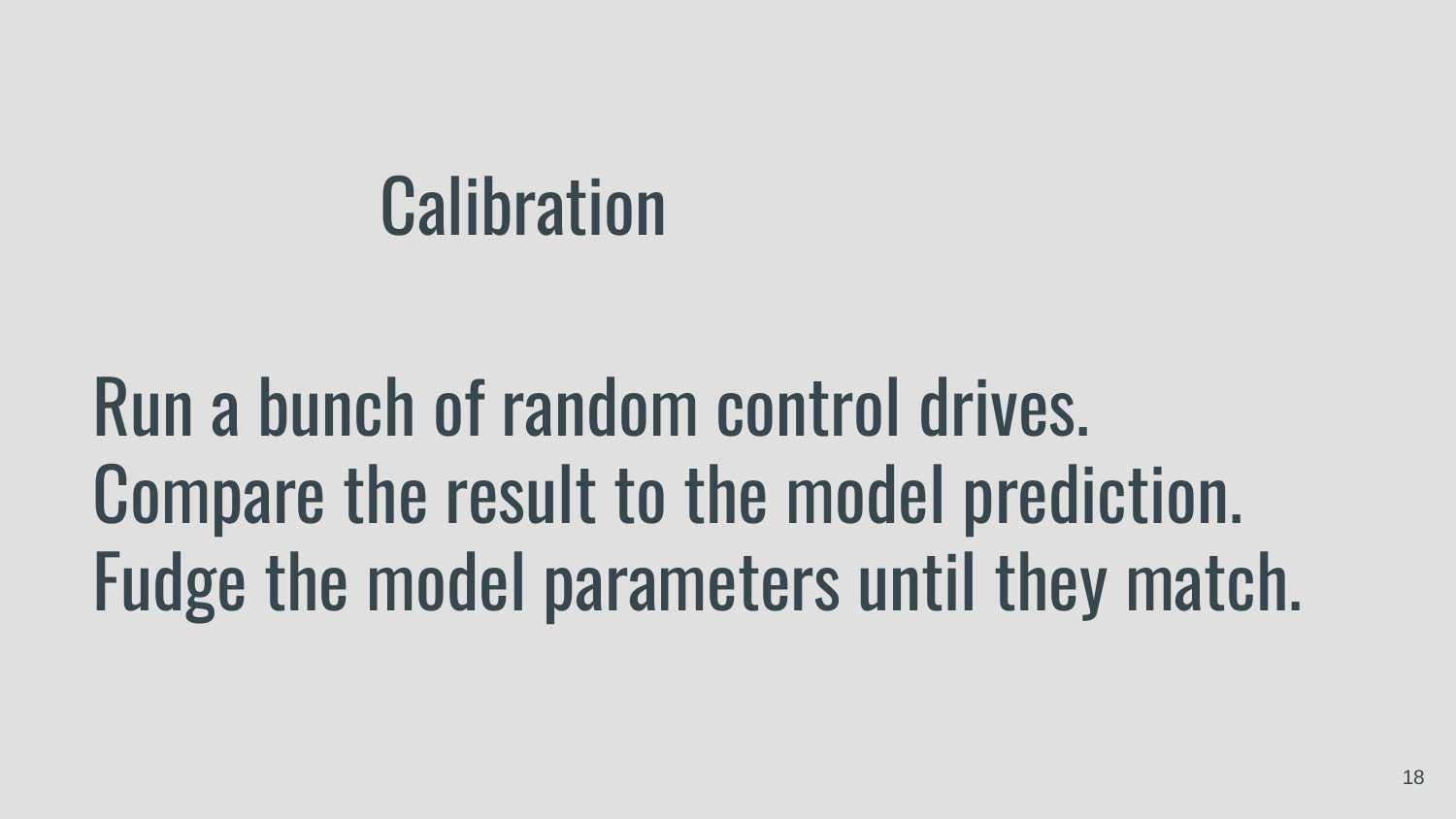

Calibration
# Run a bunch of random control drives.
Compare the result to the model prediction.
Fudge the model parameters until they match.
18